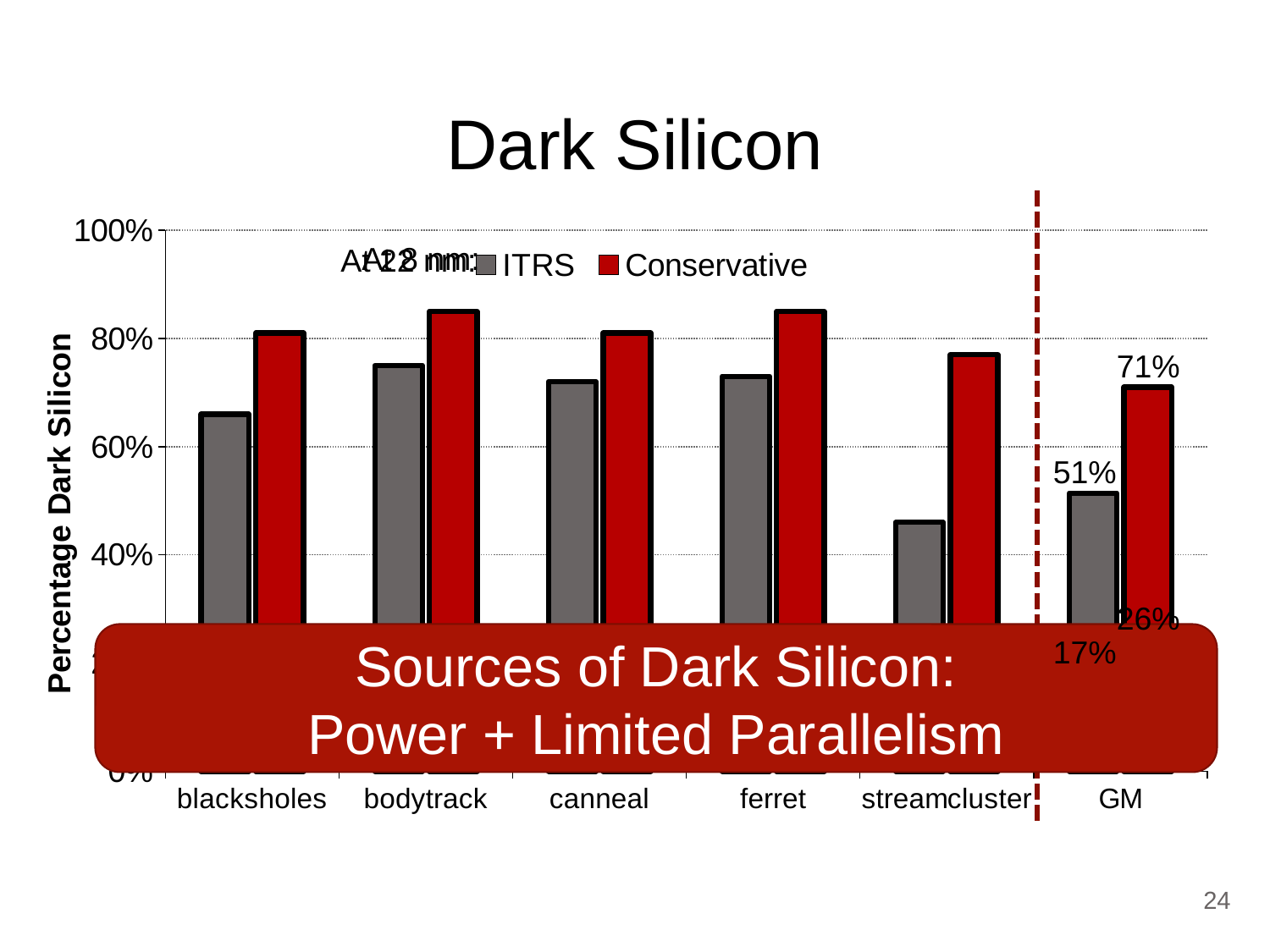

# Dark Silicon

### Chart

| Category |  |  |
|---|---|---|
| blacksholes | 0.16 | 0.25 |
| bodytrack | 0.5 | 0.48 |
| canneal | 0.25 | 0.34 |
| ferret | 0.380000000000001 | 0.37 |
| streamcluster | 0.02 | 0.11 |
| GM | 0.174848862012098 | 0.255891827709411 |

### Chart

| Category |  |  |
|---|---|---|
| blacksholes | 0.660000000000002 | 0.81 |
| bodytrack | 0.750000000000001 | 0.850000000000001 |
| canneal | 0.720000000000001 | 0.81 |
| ferret | 0.730000000000001 | 0.850000000000001 |
| streamcluster | 0.46 | 0.770000000000001 |
| GM | 0.514291462076862 | 0.710152104505515 |
At 8 nm:
At 22 nm:
71%
51%
26%
Sources of Dark Silicon:
Power + Limited Parallelism
17%
24